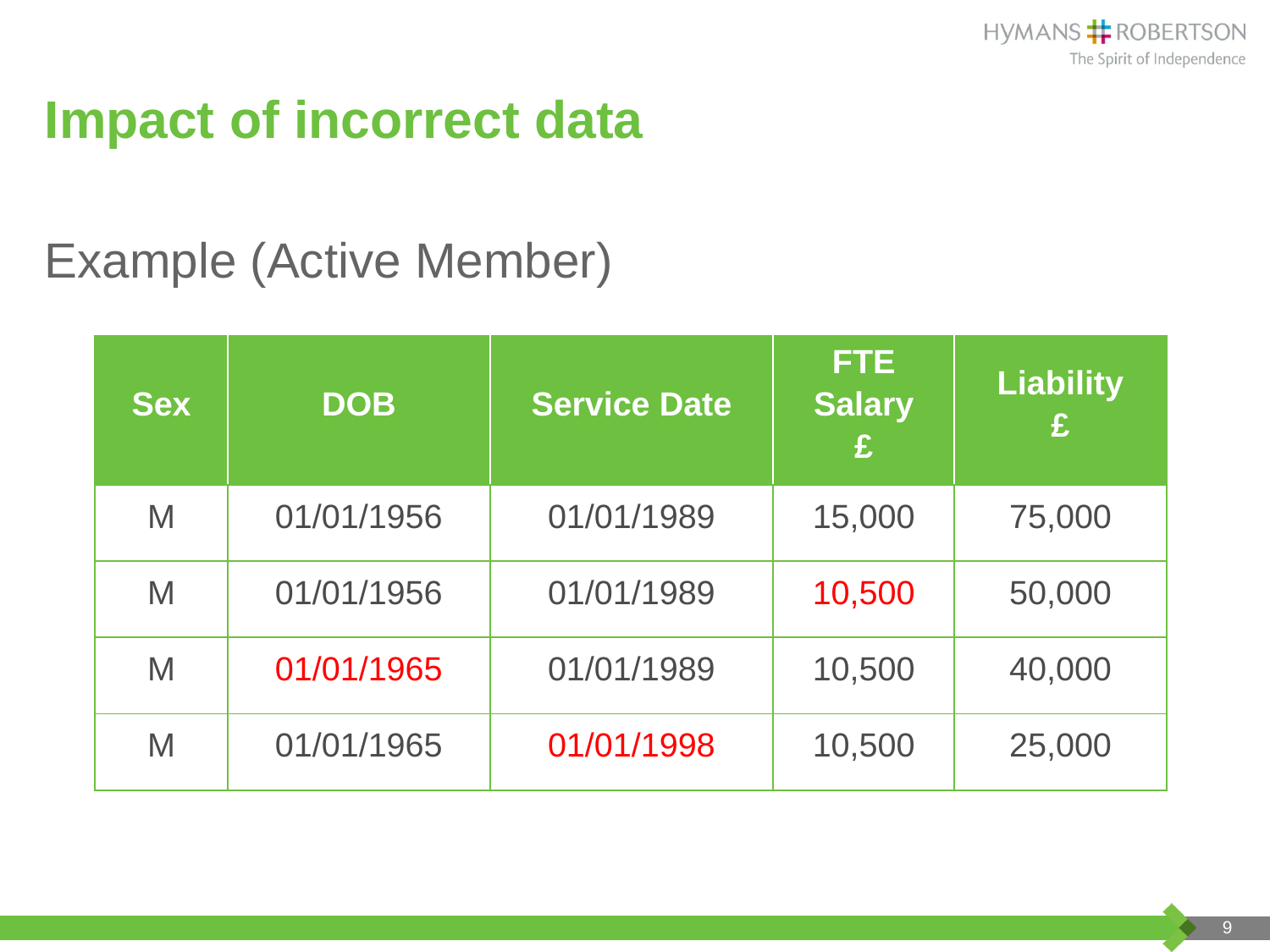

# Impact of incorrect data
Example (Active Member)

| Sex | DOB | Service Date | FTE Salary £ | Liability £ |
| --- | --- | --- | --- | --- |
| M | 01/01/1956 | 01/01/1989 | 15,000 | 75,000 |
| M | 01/01/1956 | 01/01/1989 | 10,500 | 50,000 |
| M | 01/01/1965 | 01/01/1989 | 10,500 | 40,000 |
| M | 01/01/1965 | 01/01/1998 | 10,500 | 25,000 |